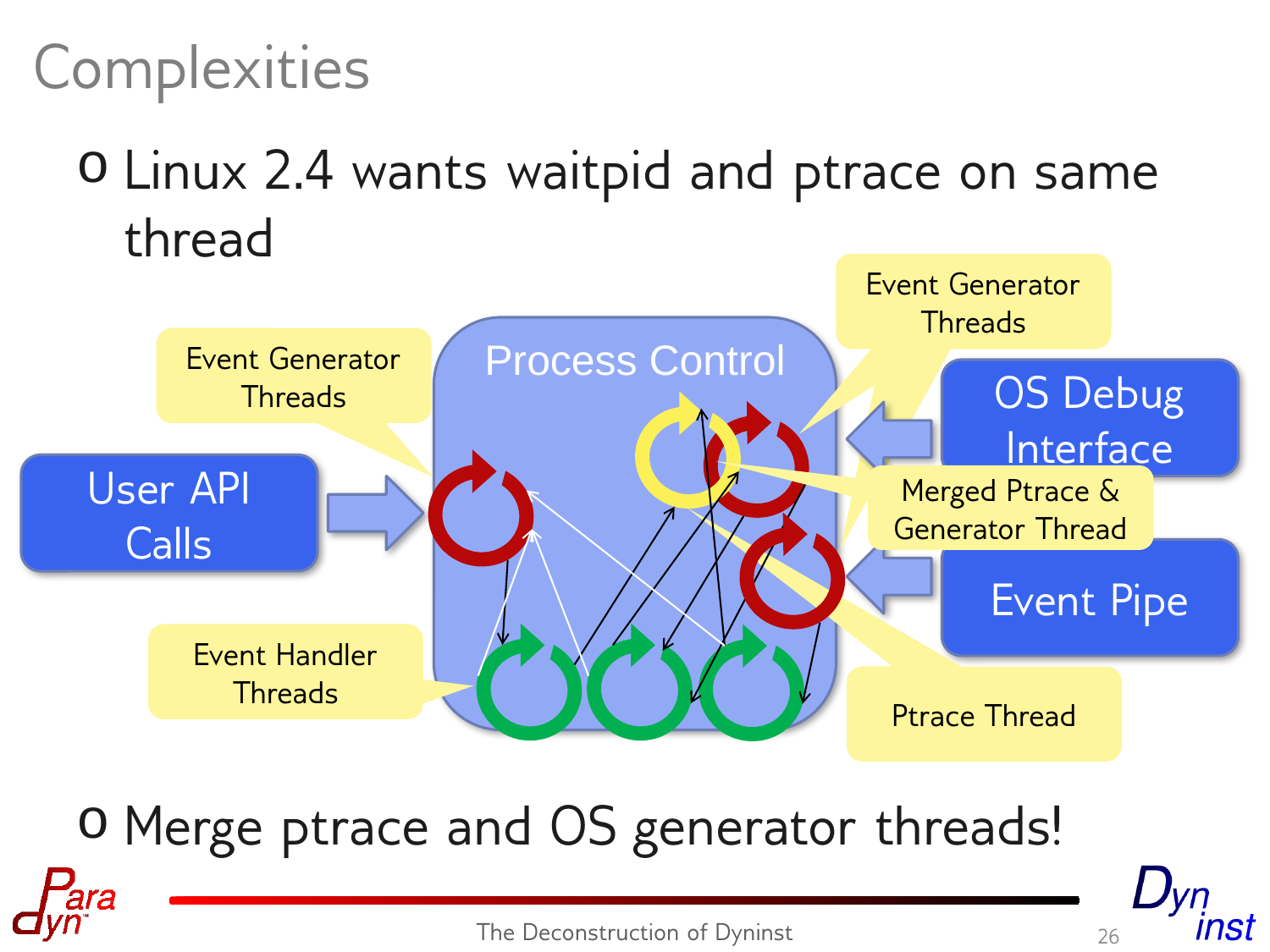

# Complexities
Linux 2.4 wants waitpid and ptrace on same thread

Event Generator Threads

Process Control
Event Generator Threads
OS Debug Interface

User API Calls

Merged Ptrace & Generator Thread

Event Pipe

Event Handler Threads

Ptrace Thread
Merge ptrace and OS generator threads!
The Deconstruction of Dyninst
26